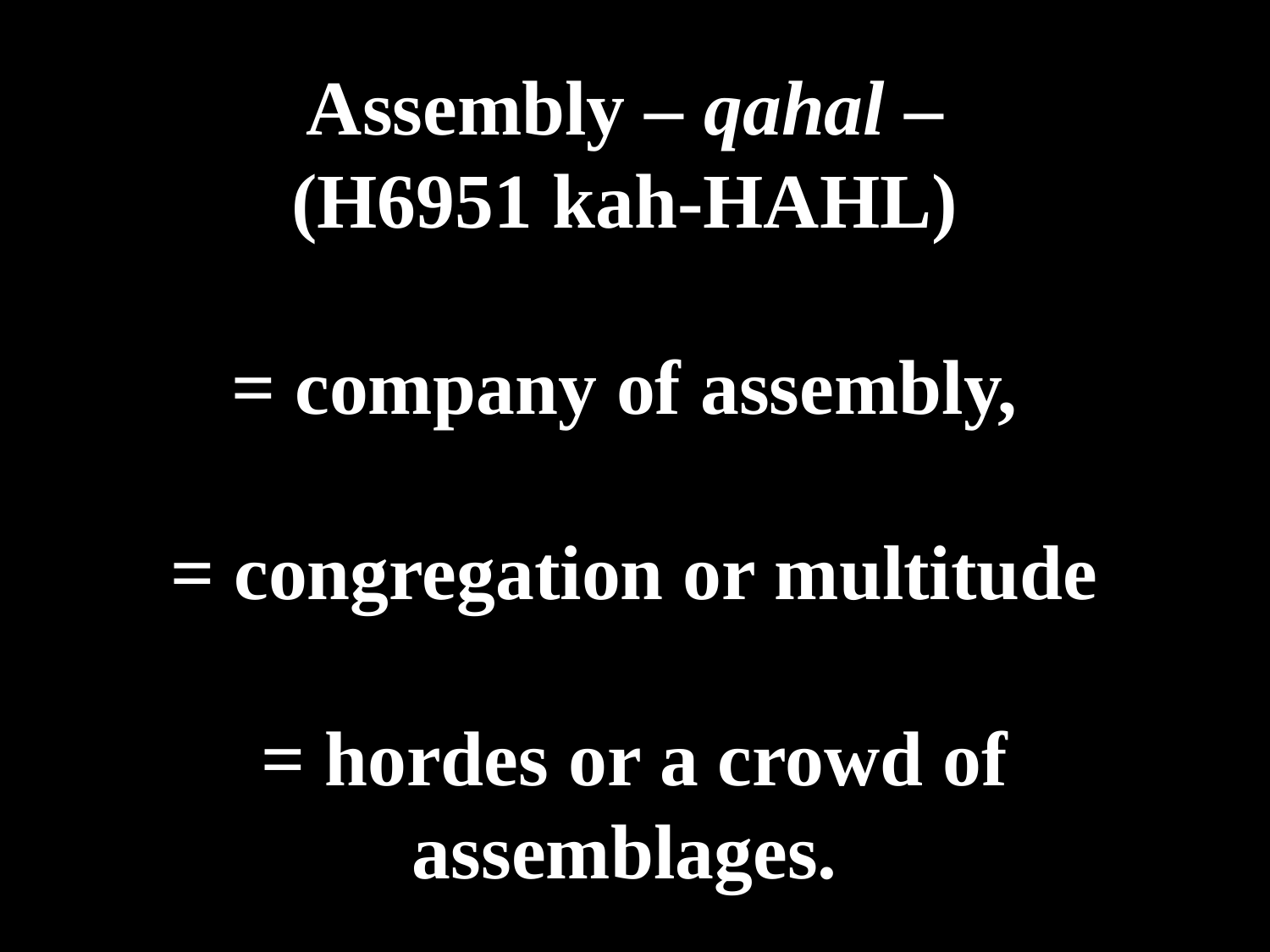

# Assembly – qahal – (H6951 kah-HAHL) = company of assembly, = congregation or multitude = hordes or a crowd of assemblages.